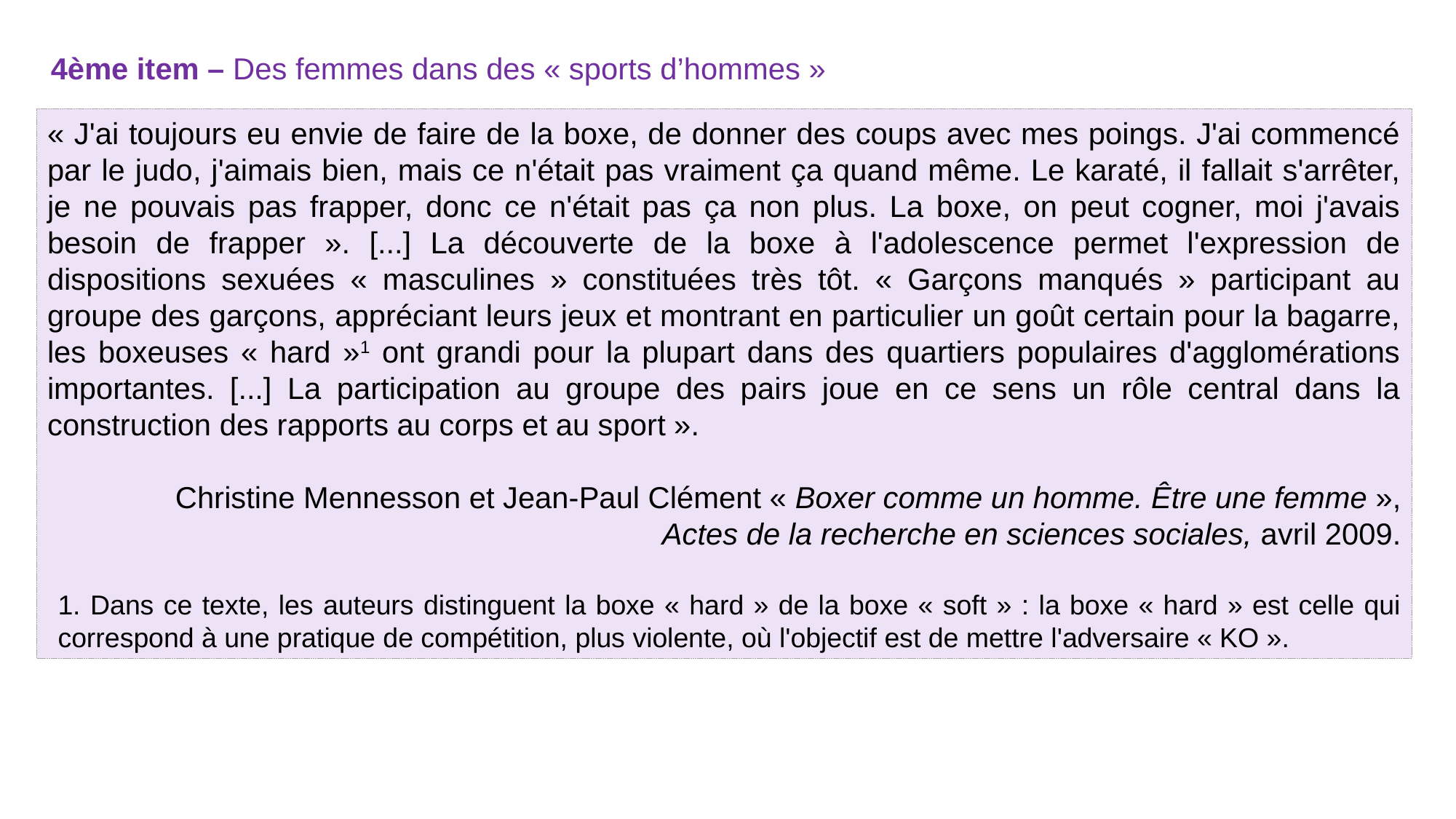

4ème item – Des femmes dans des « sports d’hommes »
« J'ai toujours eu envie de faire de la boxe, de donner des coups avec mes poings. J'ai commencé par le judo, j'aimais bien, mais ce n'était pas vraiment ça quand même. Le karaté, il fallait s'arrêter, je ne pouvais pas frapper, donc ce n'était pas ça non plus. La boxe, on peut cogner, moi j'avais besoin de frapper ». [...] La découverte de la boxe à l'adolescence permet l'expression de dispositions sexuées « masculines » constituées très tôt. « Garçons manqués » participant au groupe des garçons, appréciant leurs jeux et montrant en particulier un goût certain pour la bagarre, les boxeuses « hard »1 ont grandi pour la plupart dans des quartiers populaires d'agglomérations importantes. [...] La participation au groupe des pairs joue en ce sens un rôle central dans la construction des rapports au corps et au sport ».

Christine Mennesson et Jean-Paul Clément « Boxer comme un homme. Être une femme »,
Actes de la recherche en sciences sociales, avril 2009.

1. Dans ce texte, les auteurs distinguent la boxe « hard » de la boxe « soft » : la boxe « hard » est celle qui correspond à une pratique de compétition, plus violente, où l'objectif est de mettre l'adversaire « KO ».